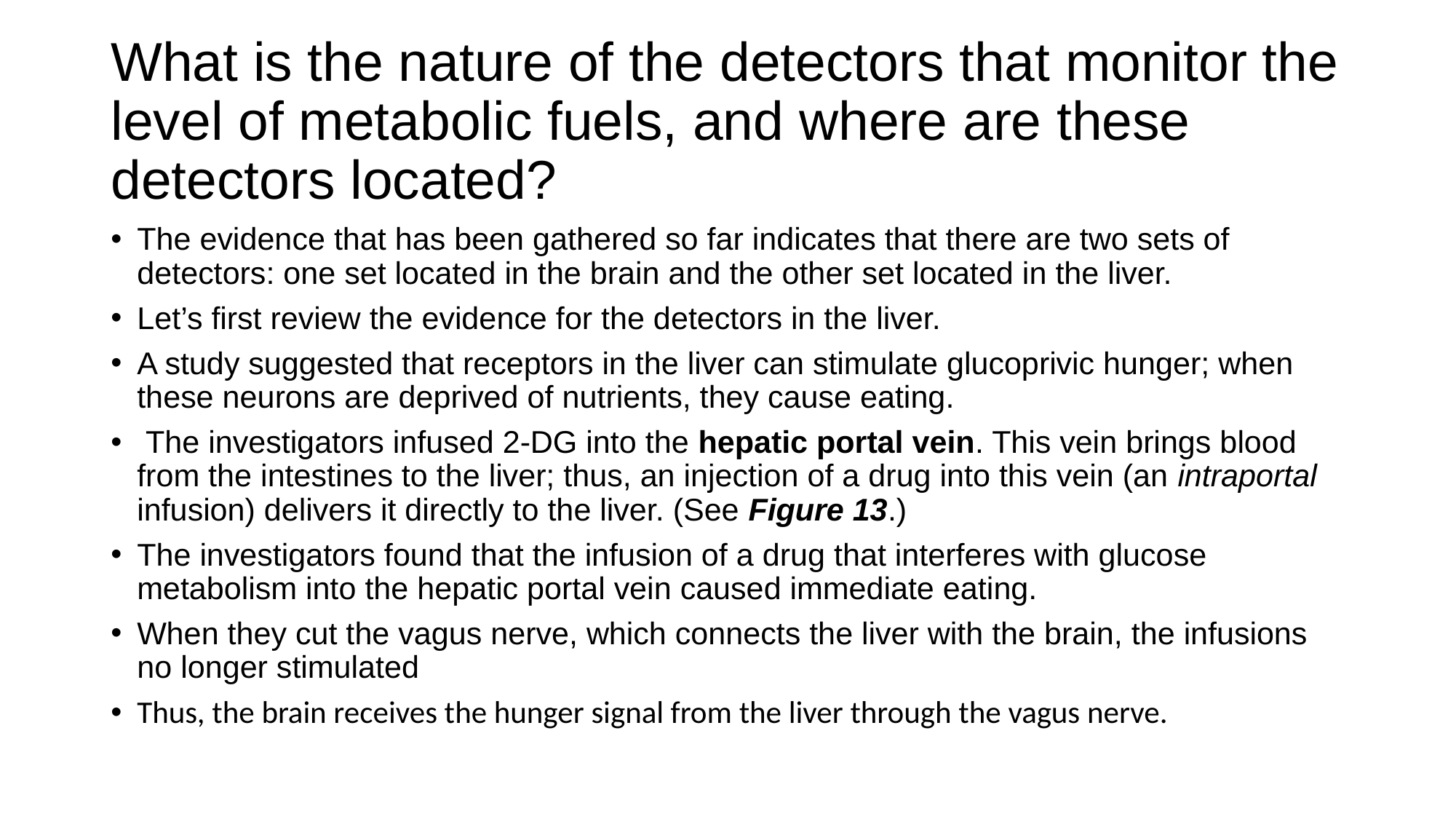

# What is the nature of the detectors that monitor the level of metabolic fuels, and where are these detectors located?
The evidence that has been gathered so far indicates that there are two sets of detectors: one set located in the brain and the other set located in the liver.
Let’s first review the evidence for the detectors in the liver.
A study suggested that receptors in the liver can stimulate glucoprivic hunger; when these neurons are deprived of nutrients, they cause eating.
 The investigators infused 2-DG into the hepatic portal vein. This vein brings blood from the intestines to the liver; thus, an injection of a drug into this vein (an intraportal infusion) delivers it directly to the liver. (See Figure 13.)
The investigators found that the infusion of a drug that interferes with glucose metabolism into the hepatic portal vein caused immediate eating.
When they cut the vagus nerve, which connects the liver with the brain, the infusions no longer stimulated
Thus, the brain receives the hunger signal from the liver through the vagus nerve.